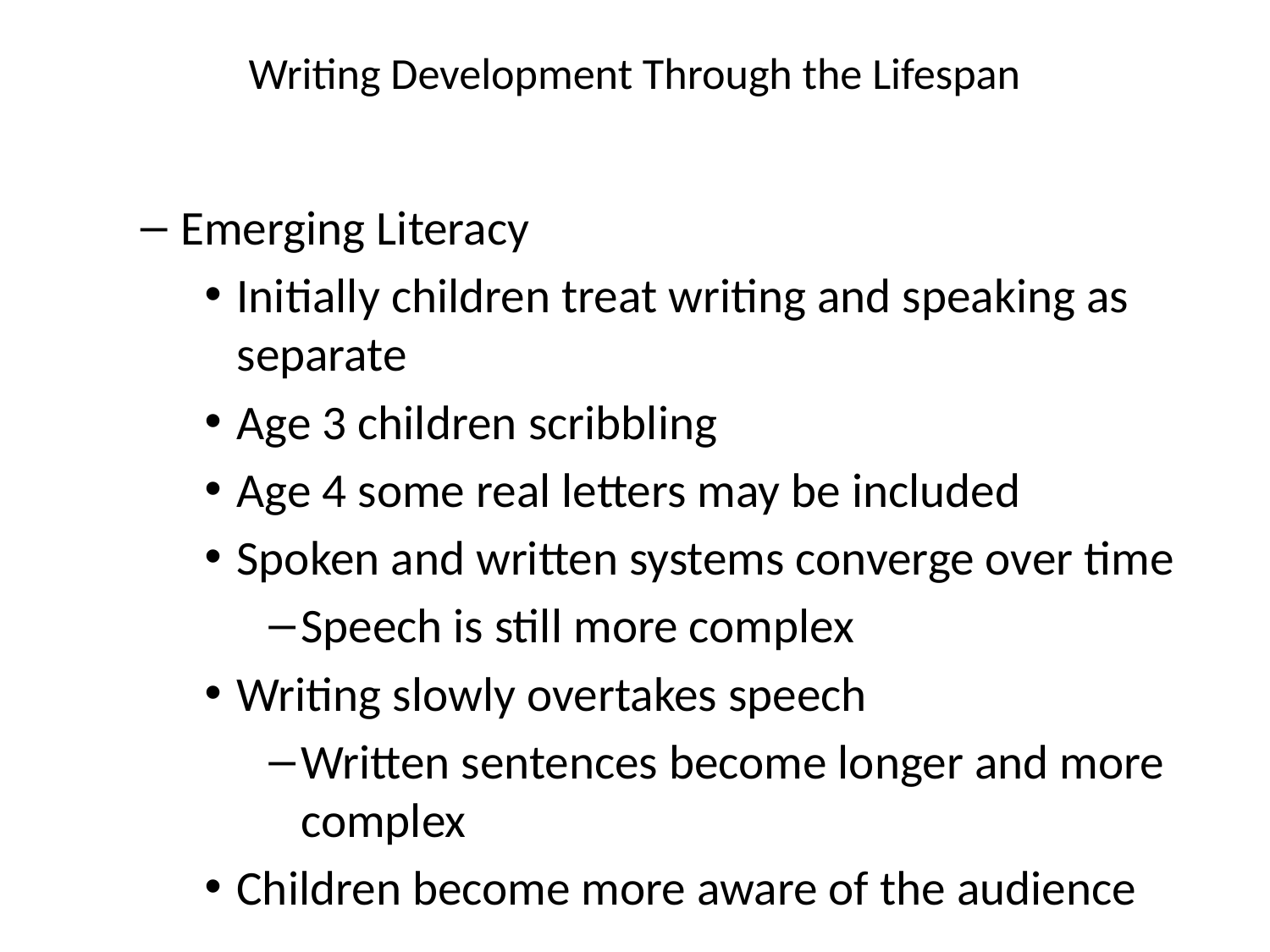

# Writing Development Through the Lifespan
Emerging Literacy
Initially children treat writing and speaking as separate
Age 3 children scribbling
Age 4 some real letters may be included
Spoken and written systems converge over time
Speech is still more complex
Writing slowly overtakes speech
Written sentences become longer and more complex
Children become more aware of the audience